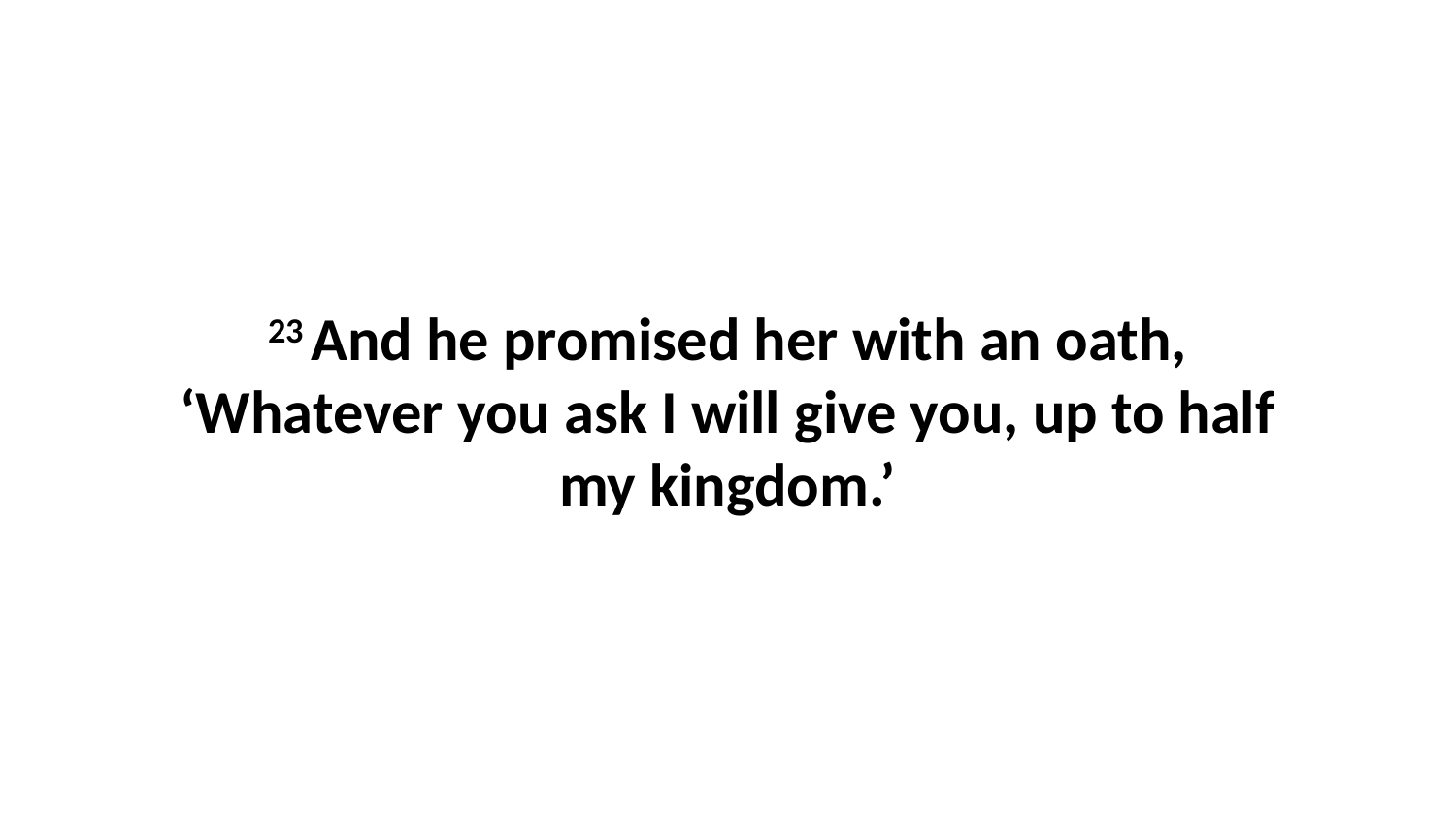

23 And he promised her with an oath, ‘Whatever you ask I will give you, up to half my kingdom.’